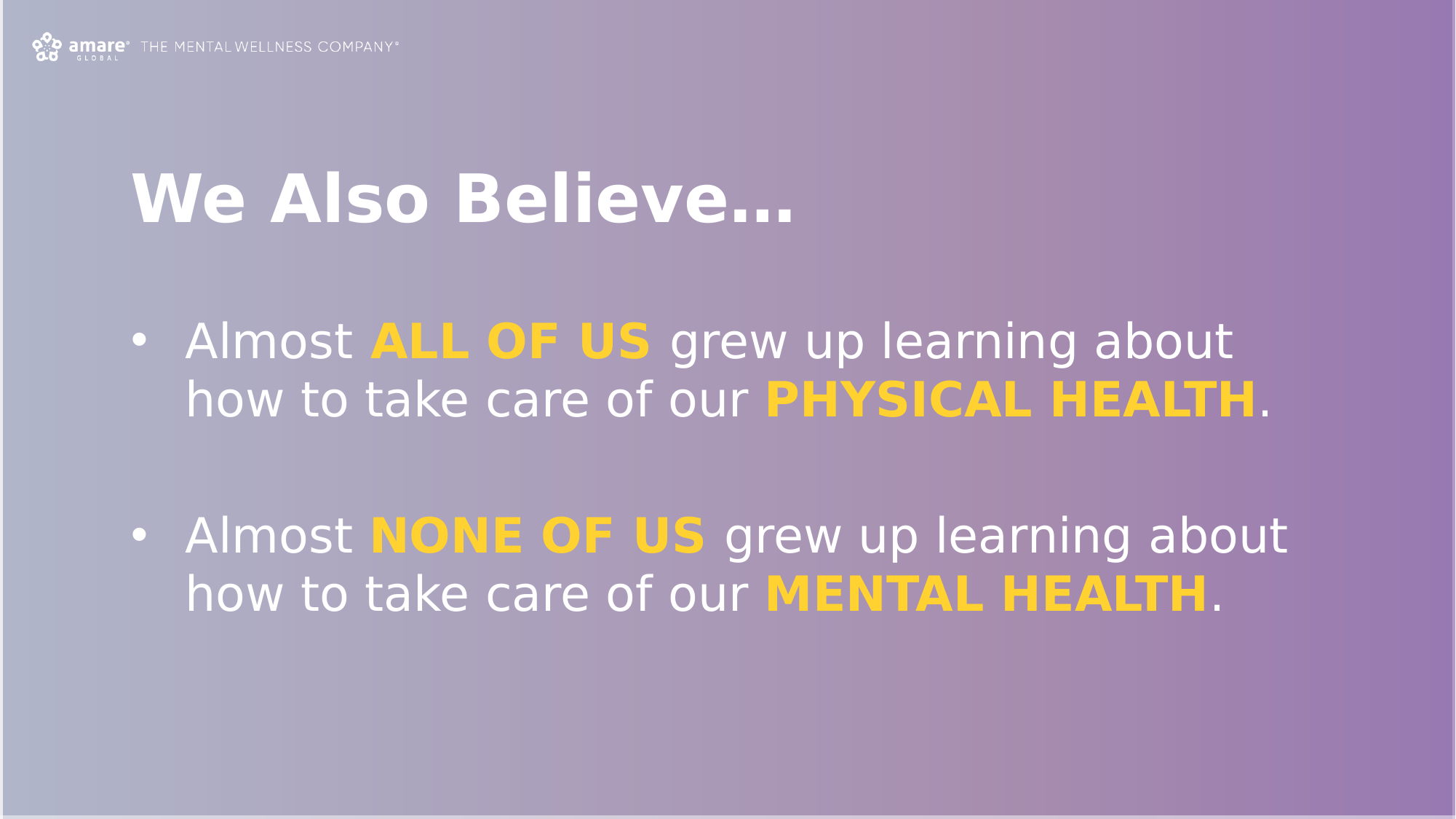

We Also Believe…
Almost ALL OF US grew up learning about how to take care of our PHYSICAL HEALTH.
Almost NONE OF US grew up learning about how to take care of our MENTAL HEALTH.